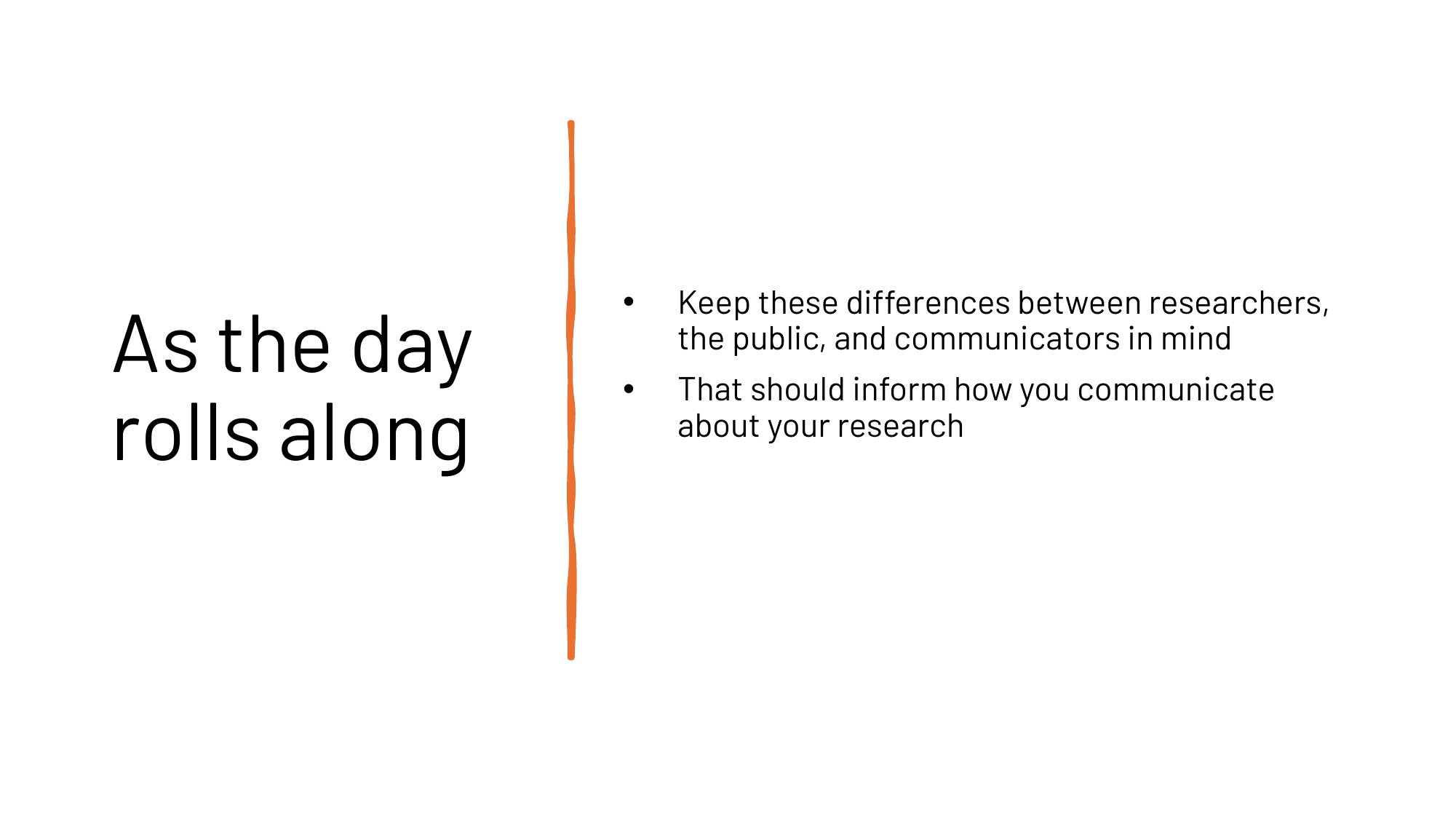

# As the day rolls along
Keep these differences between researchers, the public, and communicators in mind
That should inform how you communicate about your research